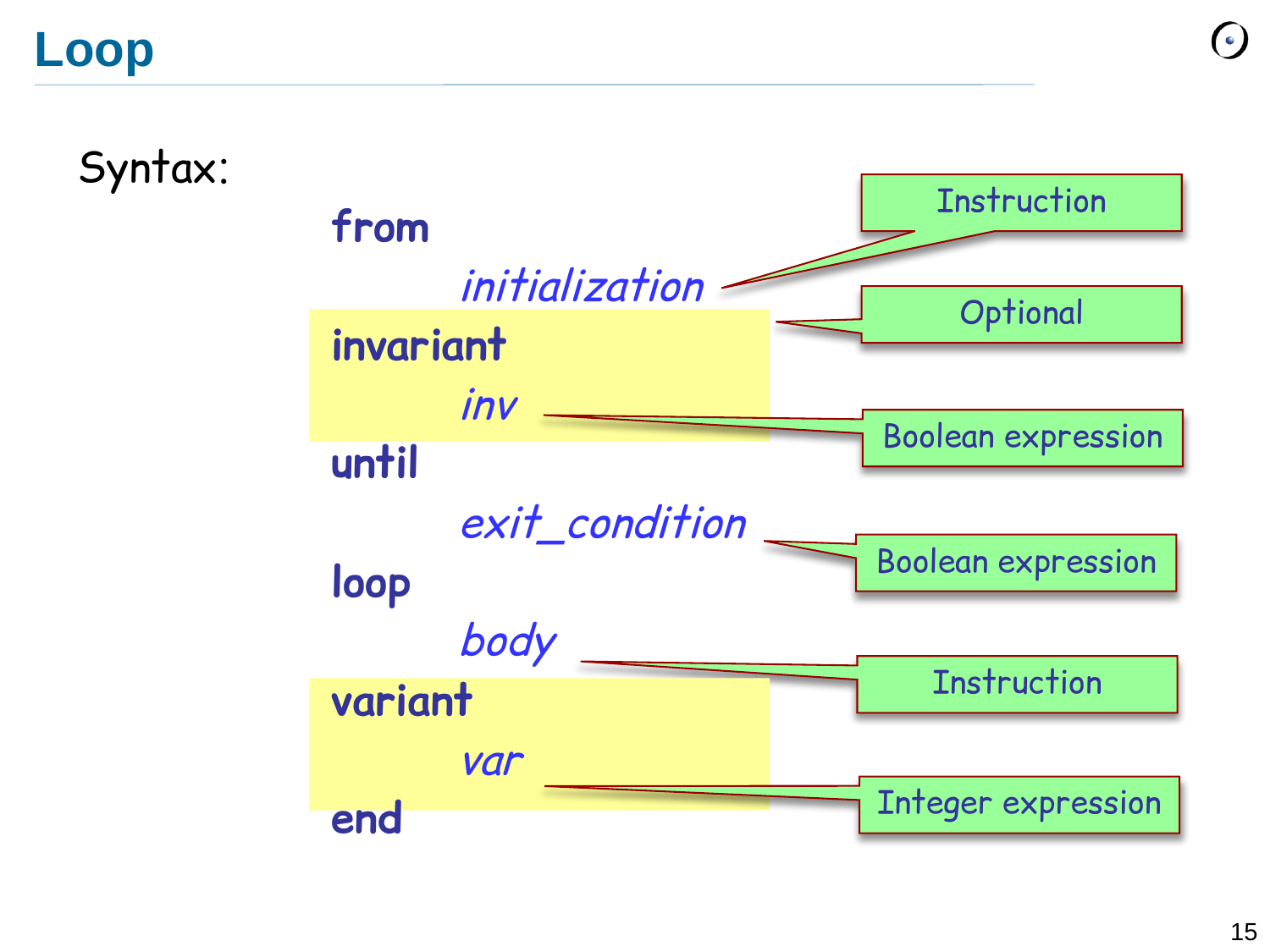

# Loop
Syntax:
		from
			initialization
		invariant
			inv
		until
			exit_condition
		loop
			body
		variant
			var
		end
Instruction
Optional

Boolean expression
Boolean expression
Instruction

Integer expression